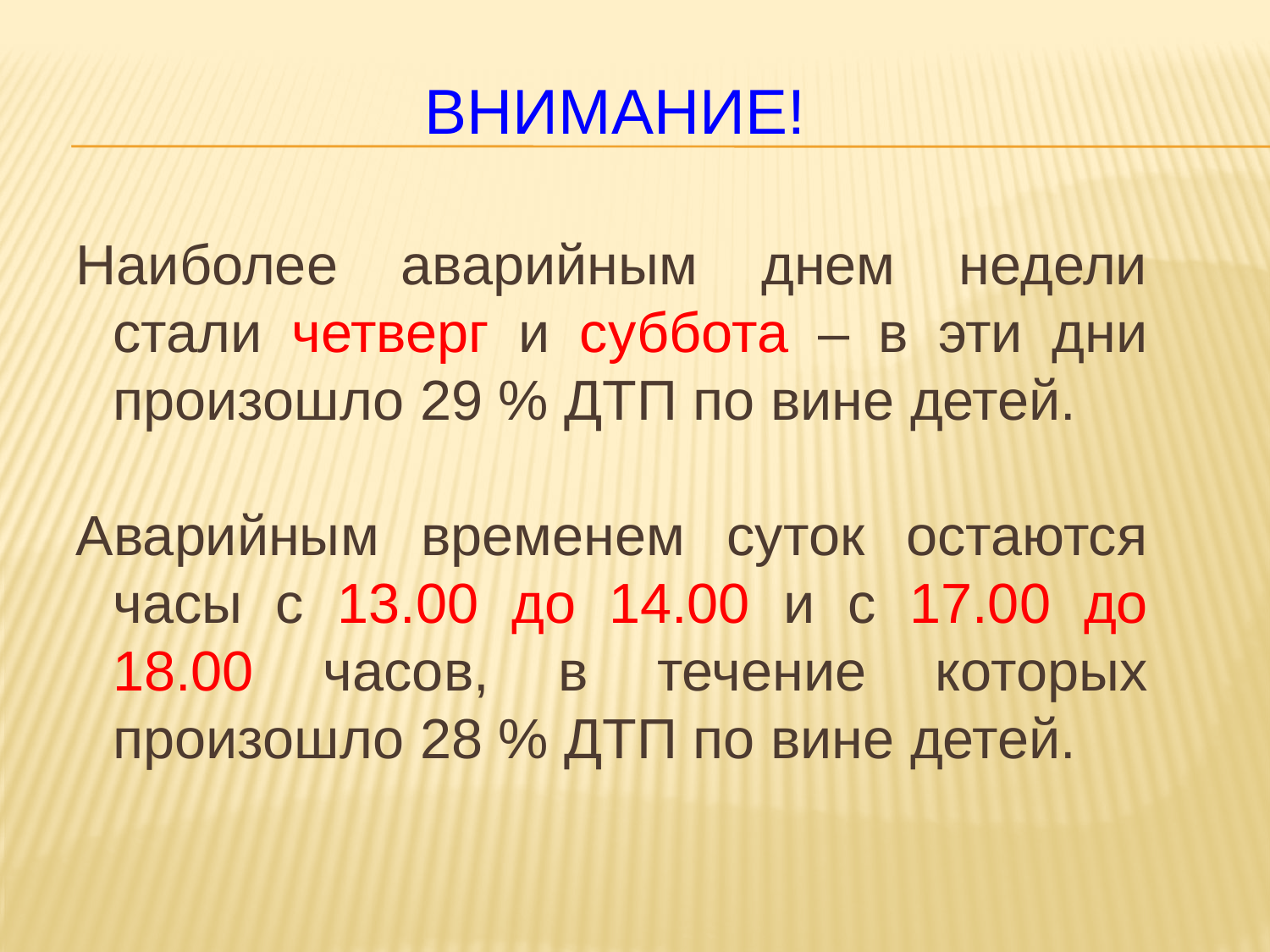

# ВНИМАНИЕ!
Наиболее аварийным днем недели стали четверг и суббота – в эти дни произошло 29 % ДТП по вине детей.

Аварийным временем суток остаются часы с 13.00 до 14.00 и с 17.00 до 18.00 часов, в течение которых произошло 28 % ДТП по вине детей.